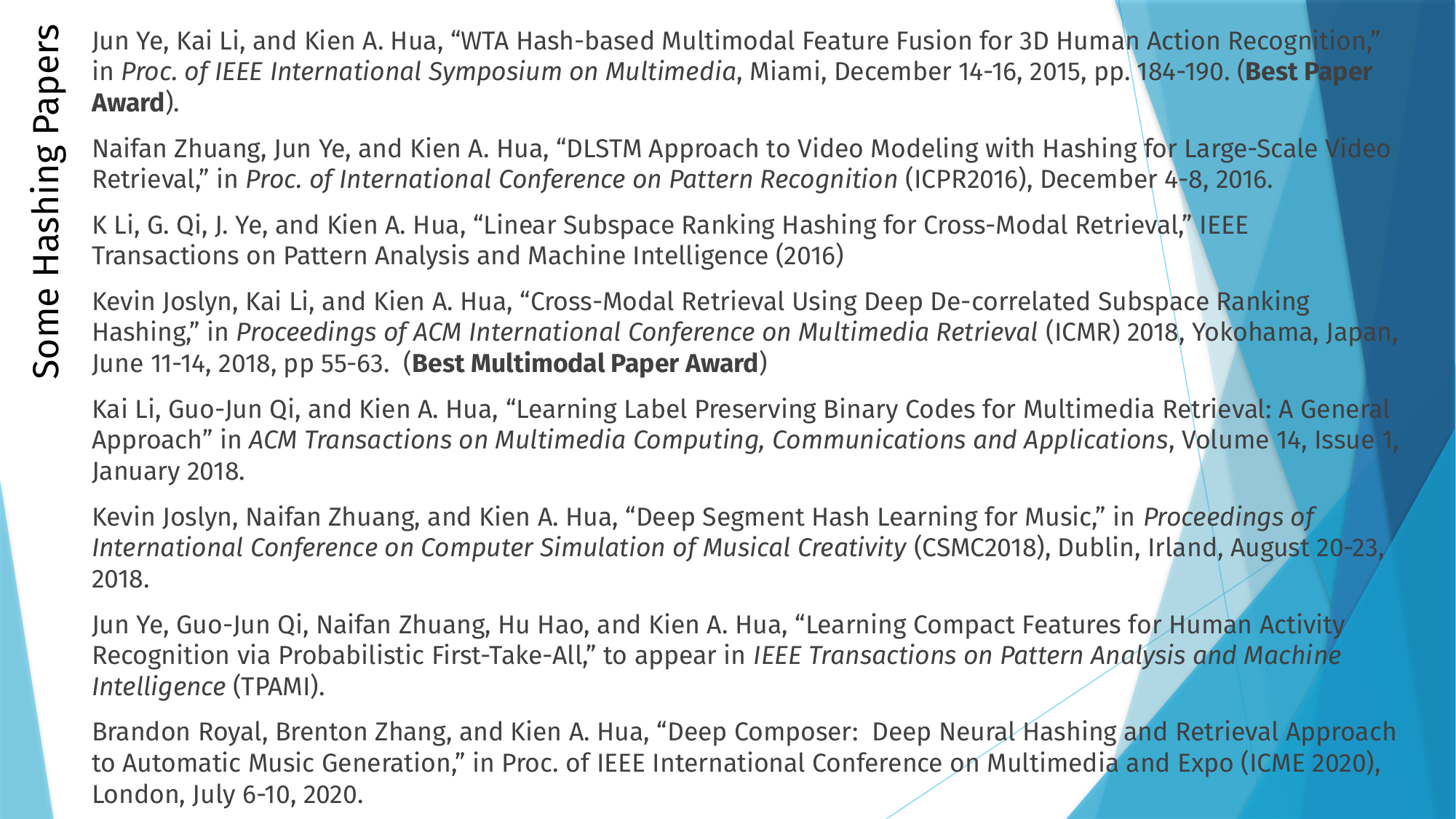

Jun Ye, Kai Li, and Kien A. Hua, “WTA Hash-based Multimodal Feature Fusion for 3D Human Action Recognition,” in Proc. of IEEE International Symposium on Multimedia, Miami, December 14-16, 2015, pp. 184-190. (Best Paper Award).
Naifan Zhuang, Jun Ye, and Kien A. Hua, “DLSTM Approach to Video Modeling with Hashing for Large-Scale Video Retrieval,” in Proc. of International Conference on Pattern Recognition (ICPR2016), December 4-8, 2016.
K Li, G. Qi, J. Ye, and Kien A. Hua, “Linear Subspace Ranking Hashing for Cross-Modal Retrieval,” IEEE Transactions on Pattern Analysis and Machine Intelligence (2016)
Kevin Joslyn, Kai Li, and Kien A. Hua, “Cross-Modal Retrieval Using Deep De-correlated Subspace Ranking Hashing,” in Proceedings of ACM International Conference on Multimedia Retrieval (ICMR) 2018, Yokohama, Japan, June 11-14, 2018, pp 55-63.  (Best Multimodal Paper Award)
Kai Li, Guo-Jun Qi, and Kien A. Hua, “Learning Label Preserving Binary Codes for Multimedia Retrieval: A General Approach” in ACM Transactions on Multimedia Computing, Communications and Applications, Volume 14, Issue 1, January 2018.
Kevin Joslyn, Naifan Zhuang, and Kien A. Hua, “Deep Segment Hash Learning for Music,” in Proceedings of International Conference on Computer Simulation of Musical Creativity (CSMC2018), Dublin, Irland, August 20-23, 2018.
Jun Ye, Guo-Jun Qi, Naifan Zhuang, Hu Hao, and Kien A. Hua, “Learning Compact Features for Human Activity Recognition via Probabilistic First-Take-All,” to appear in IEEE Transactions on Pattern Analysis and Machine Intelligence (TPAMI).
Brandon Royal, Brenton Zhang, and Kien A. Hua, “Deep Composer:  Deep Neural Hashing and Retrieval Approach to Automatic Music Generation,” in Proc. of IEEE International Conference on Multimedia and Expo (ICME 2020), London, July 6-10, 2020.

Some Hashing Papers